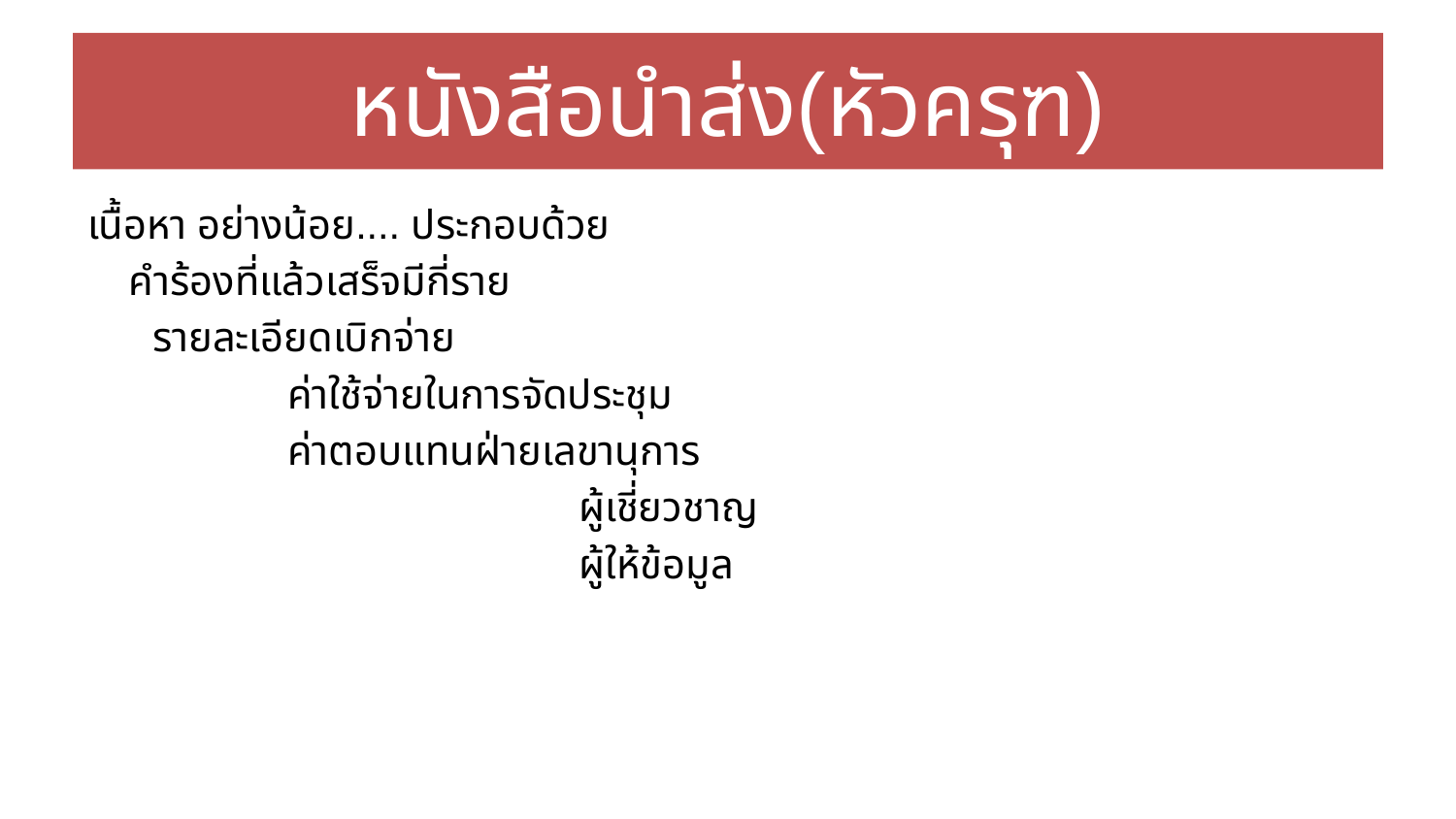

# หนังสือนำส่ง(หัวครุฑ)
เนื้อหา อย่างน้อย.... ประกอบด้วย
    คำร้องที่แล้วเสร็จมีกี่ราย
	 รายละเอียดเบิกจ่าย
		ค่าใช้จ่ายในการจัดประชุม
		ค่าตอบแทนฝ่ายเลขานุการ
				ผู้เชี่ยวชาญ
				ผู้ให้ข้อมูล